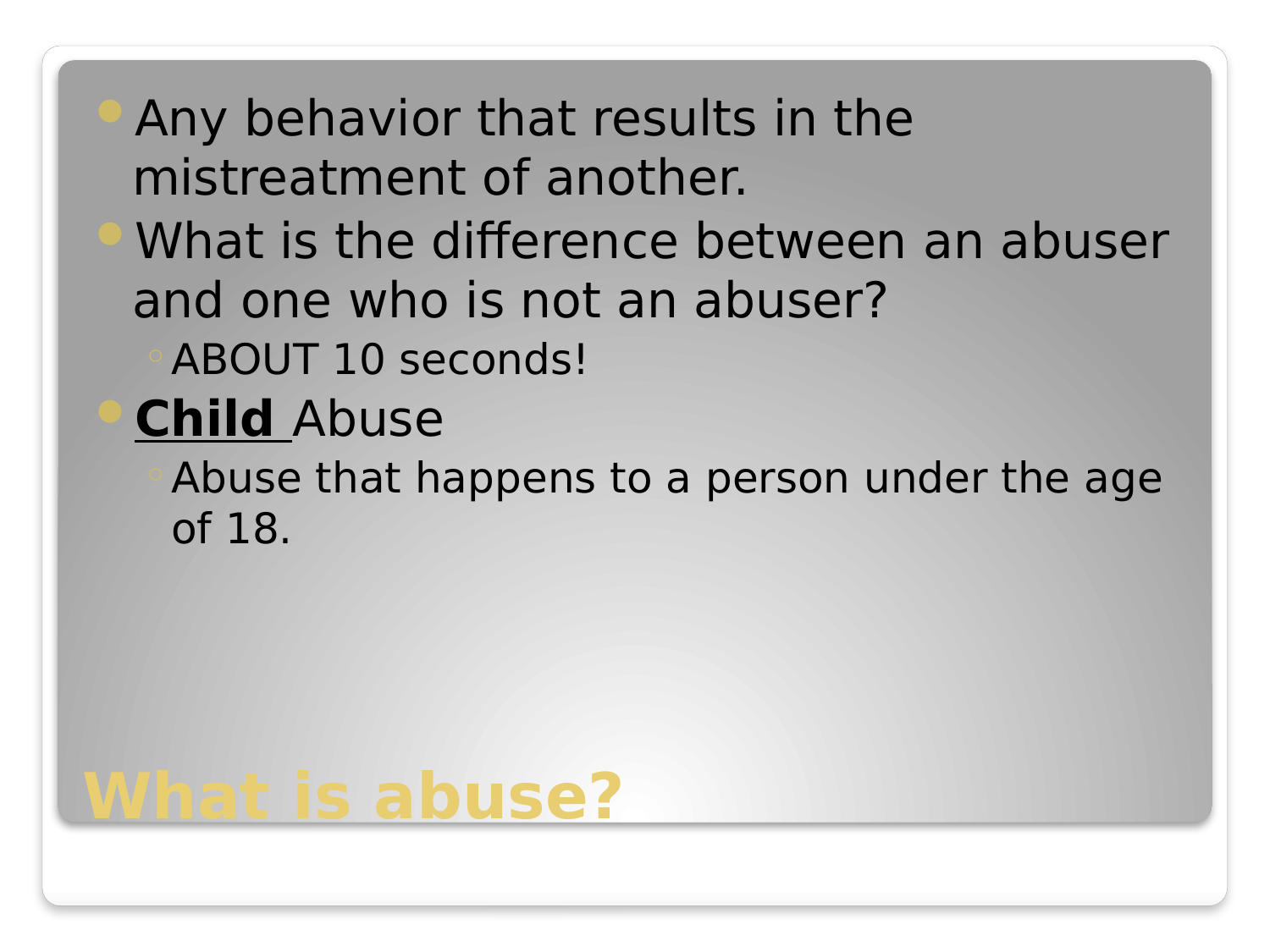

Any behavior that results in the mistreatment of another.
What is the difference between an abuser and one who is not an abuser?
ABOUT 10 seconds!
Child Abuse
Abuse that happens to a person under the age of 18.
# What is abuse?